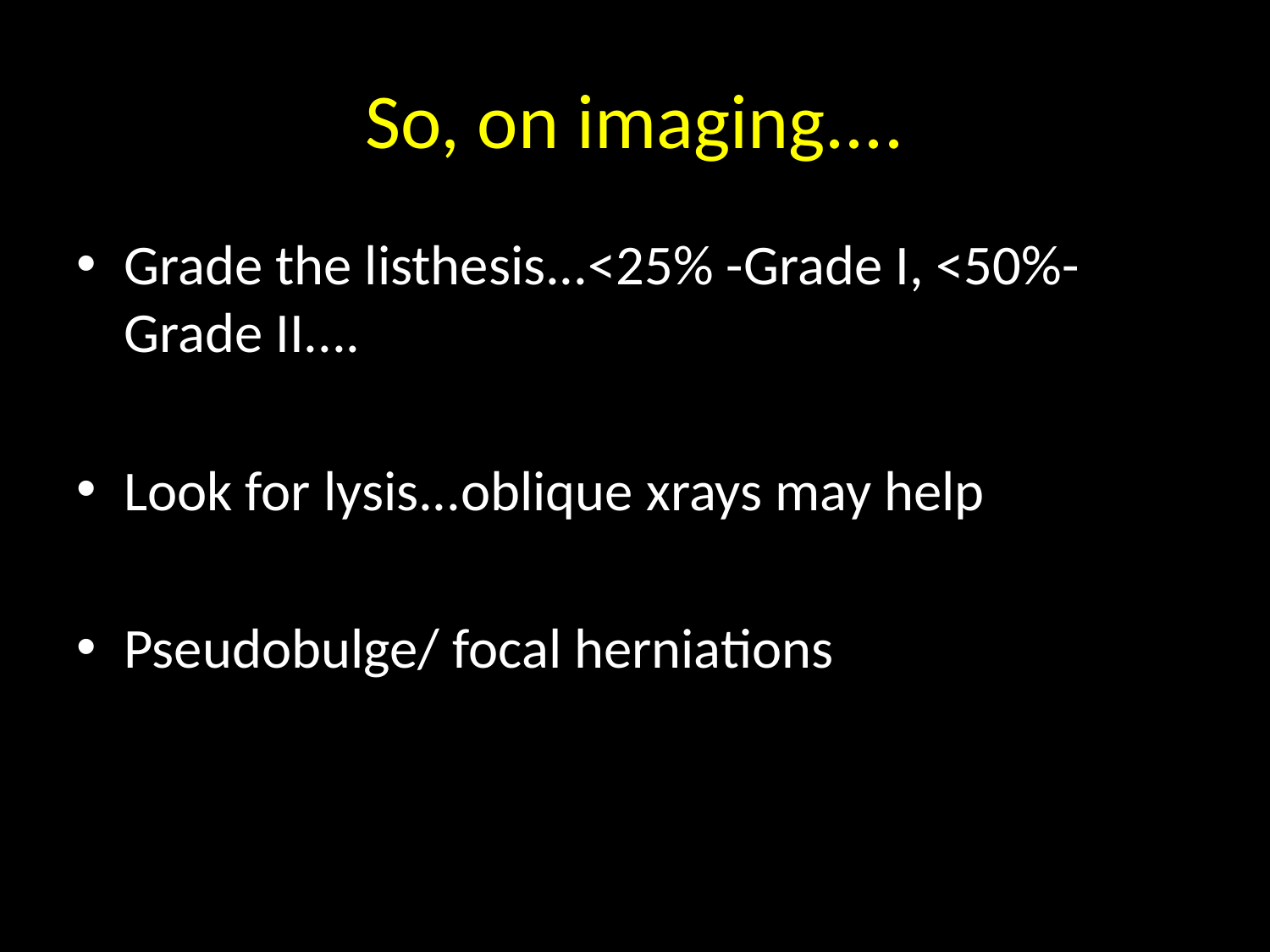

# So, on imaging....
Grade the listhesis...<25% -Grade I, <50%- Grade II....

Look for lysis...oblique xrays may help

Pseudobulge/ focal herniations